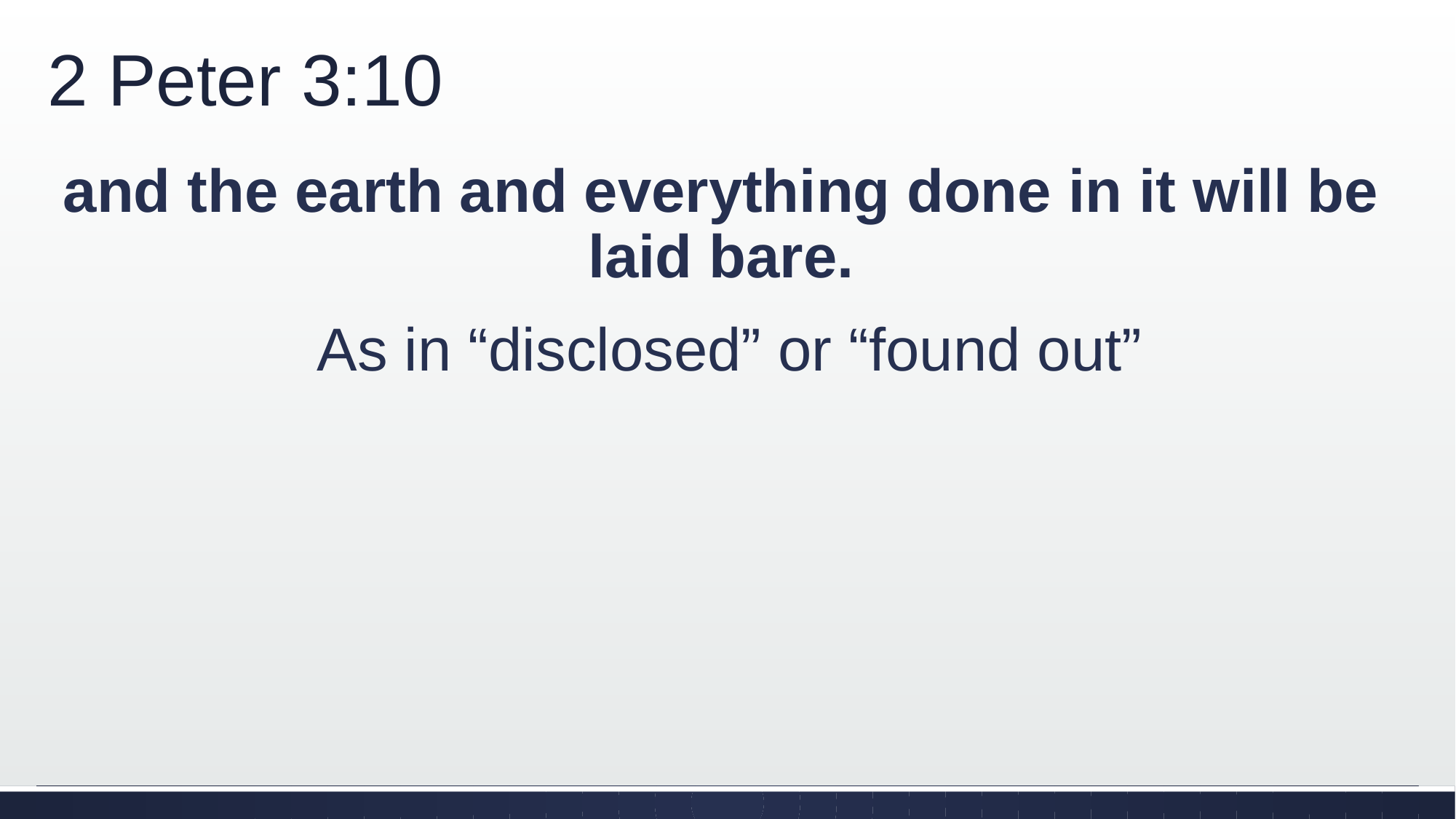

# 2 Peter 3:10
and the earth and everything done in it will be laid bare.
 As in “disclosed” or “found out”